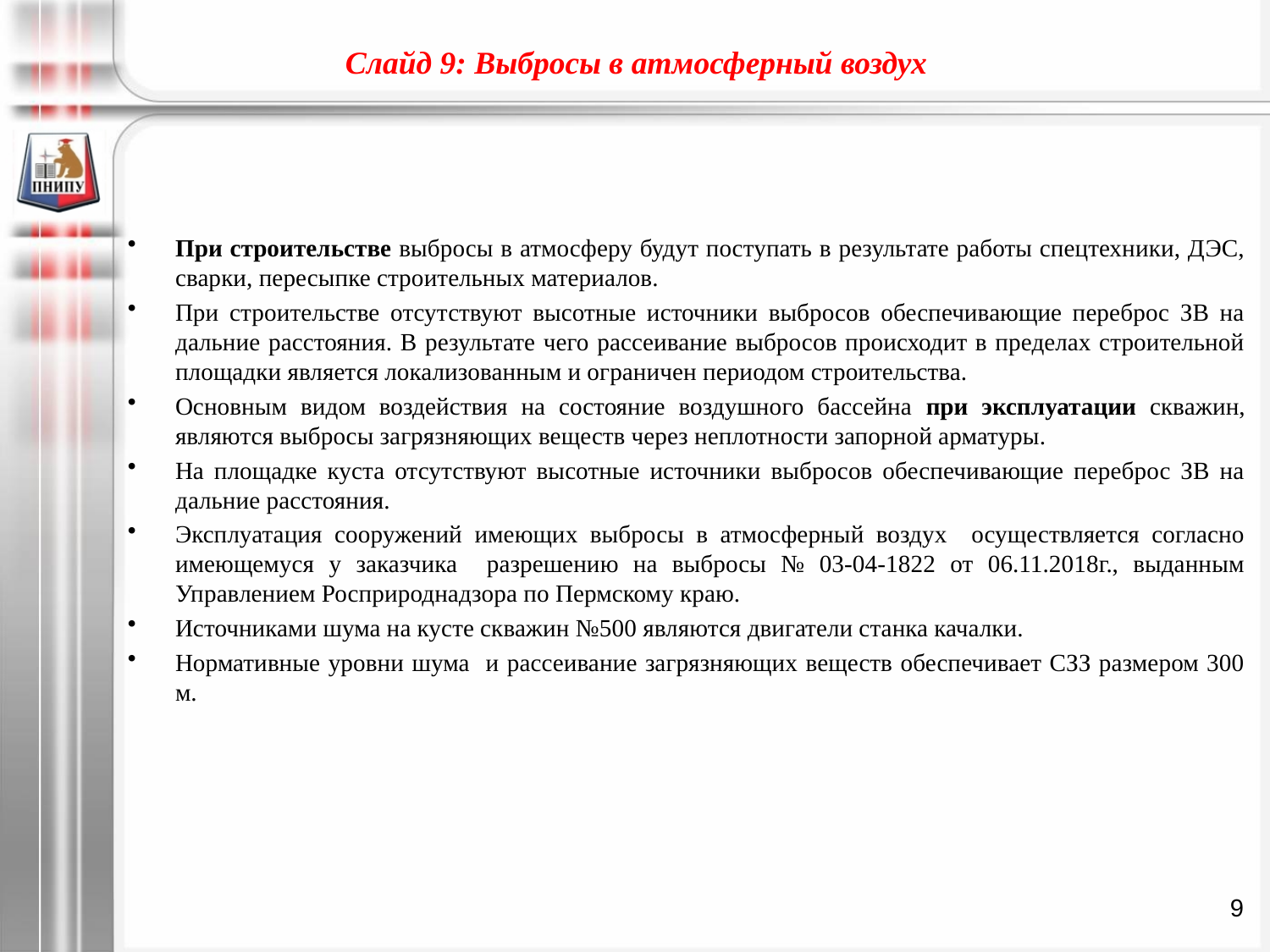

# Слайд 9: Выбросы в атмосферный воздух
При строительстве выбросы в атмосферу будут поступать в результате работы спецтехники, ДЭС, сварки, пересыпке строительных материалов.
При строительстве отсутствуют высотные источники выбросов обеспечивающие переброс ЗВ на дальние расстояния. В результате чего рассеивание выбросов происходит в пределах строительной площадки является локализованным и ограничен периодом строительства.
Основным видом воздействия на состояние воздушного бассейна при эксплуатации скважин, являются выбросы загрязняющих веществ через неплотности запорной арматуры.
На площадке куста отсутствуют высотные источники выбросов обеспечивающие переброс ЗВ на дальние расстояния.
Эксплуатация сооружений имеющих выбросы в атмосферный воздух  осуществляется согласно имеющемуся у заказчика  разрешению на выбросы № 03-04-1822 от 06.11.2018г., выданным Управлением Росприроднадзора по Пермскому краю.
Источниками шума на кусте скважин №500 являются двигатели станка качалки.
Нормативные уровни шума  и рассеивание загрязняющих веществ обеспечивает СЗЗ размером 300 м.
9